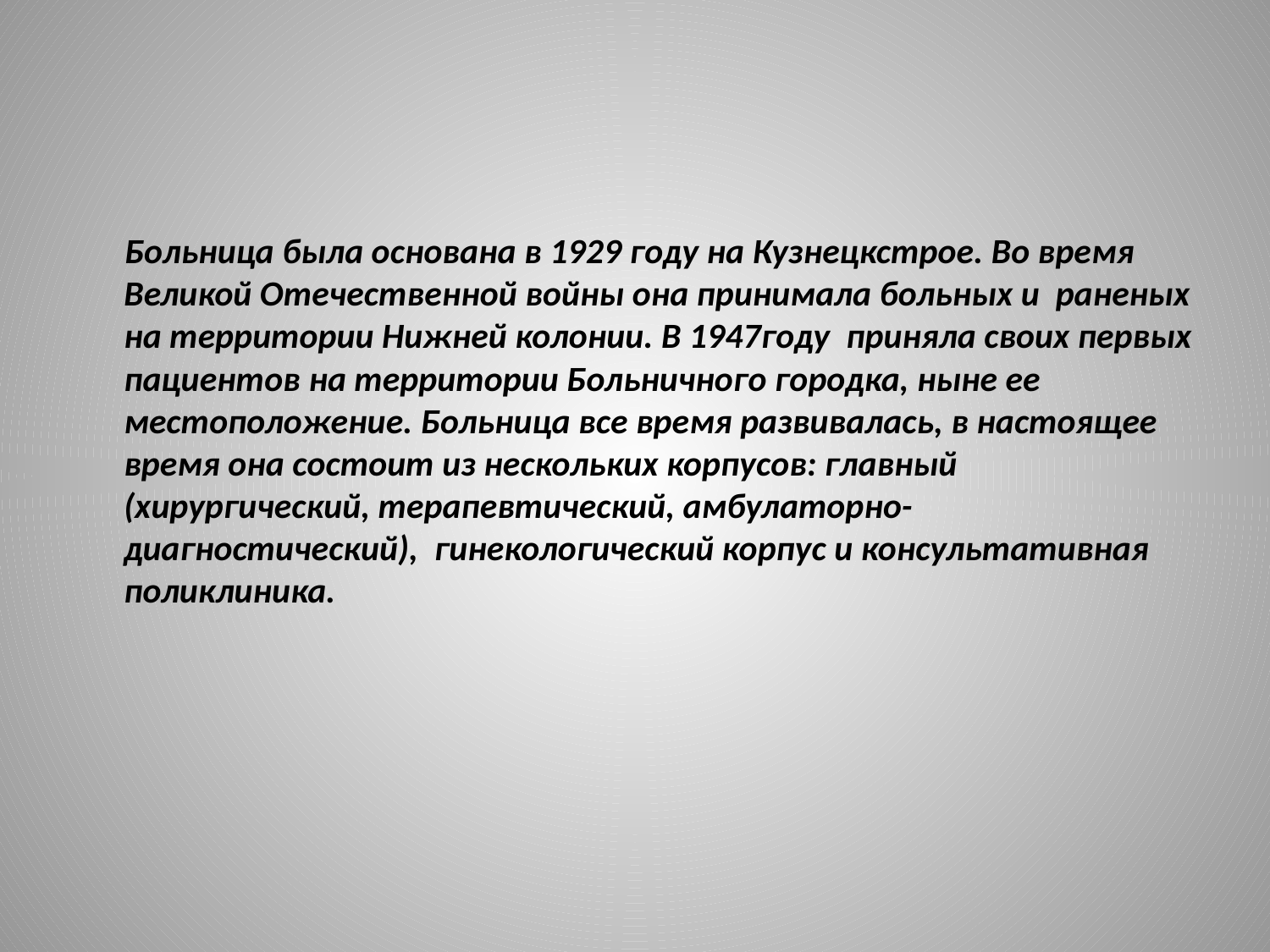

#
      Больница была основана в 1929 году на Кузнецкстрое. Во время Великой Отечественной войны она принимала больных и  раненых на территории Нижней колонии. В 1947году  приняла своих первых пациентов на территории Больничного городка, ныне ее местоположение. Больница все время развивалась, в настоящее время она состоит из нескольких корпусов: главный (хирургический, терапевтический, амбулаторно-диагностический),  гинекологический корпус и консультативная поликлиника.